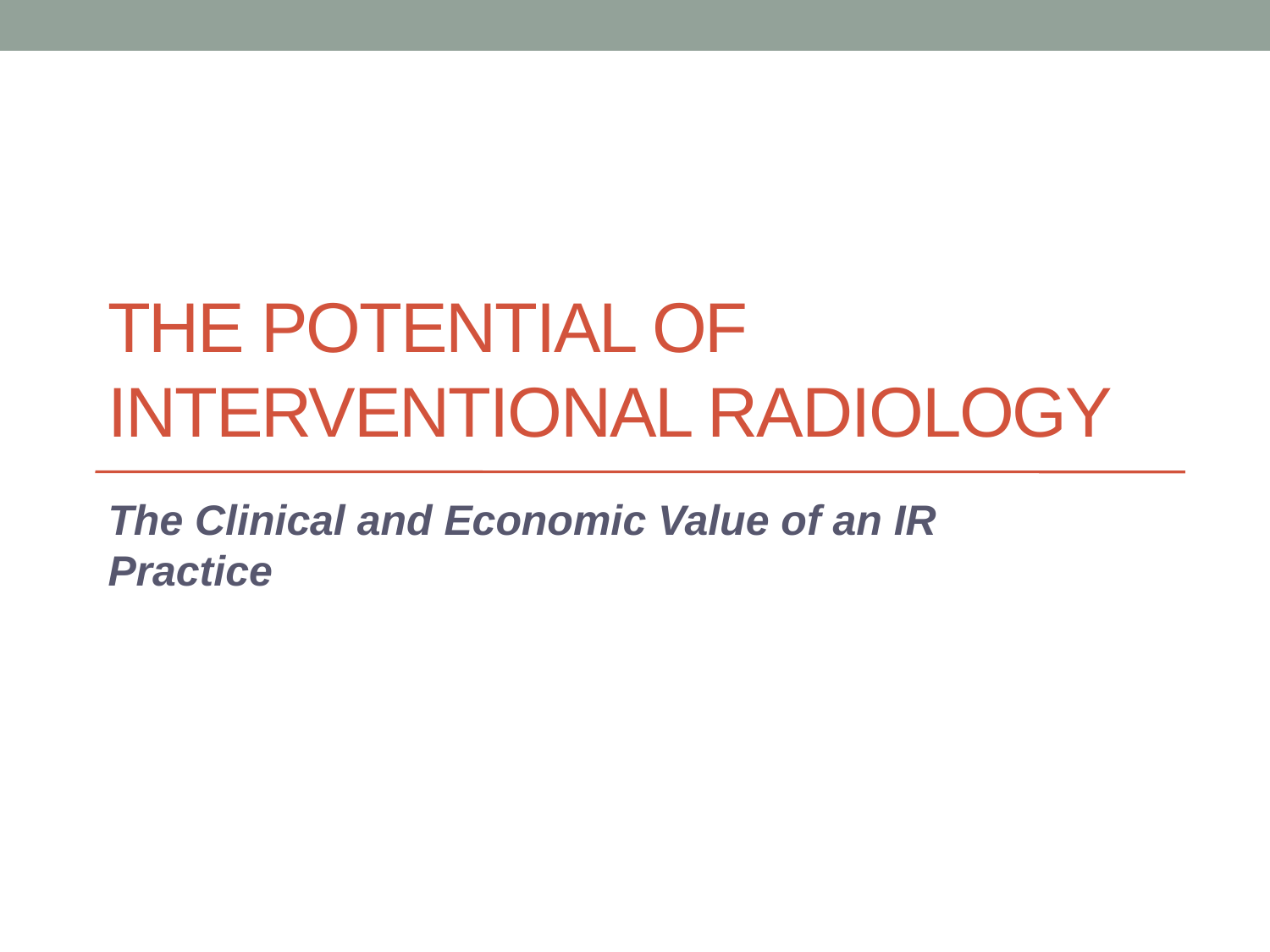

# The potential of Interventional radiology
The Clinical and Economic Value of an IR Practice